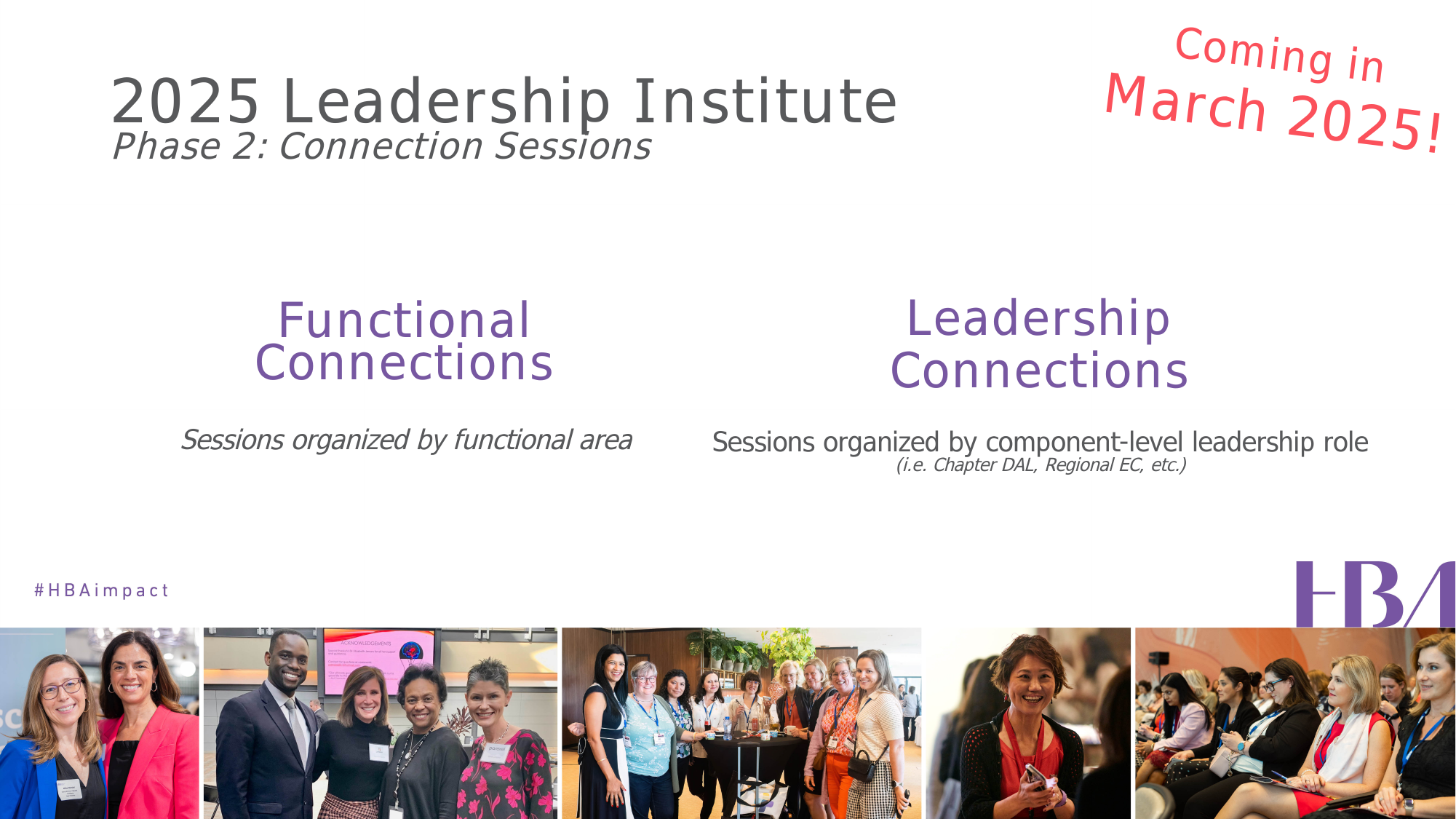

Coming in March 2025!
# 2025 Leadership Institute Phase 2: Connection Sessions
Functional Connections
Leadership Connections
Sessions organized by functional area
Sessions organized by component-level leadership role (i.e. Chapter DAL, Regional EC, etc.)